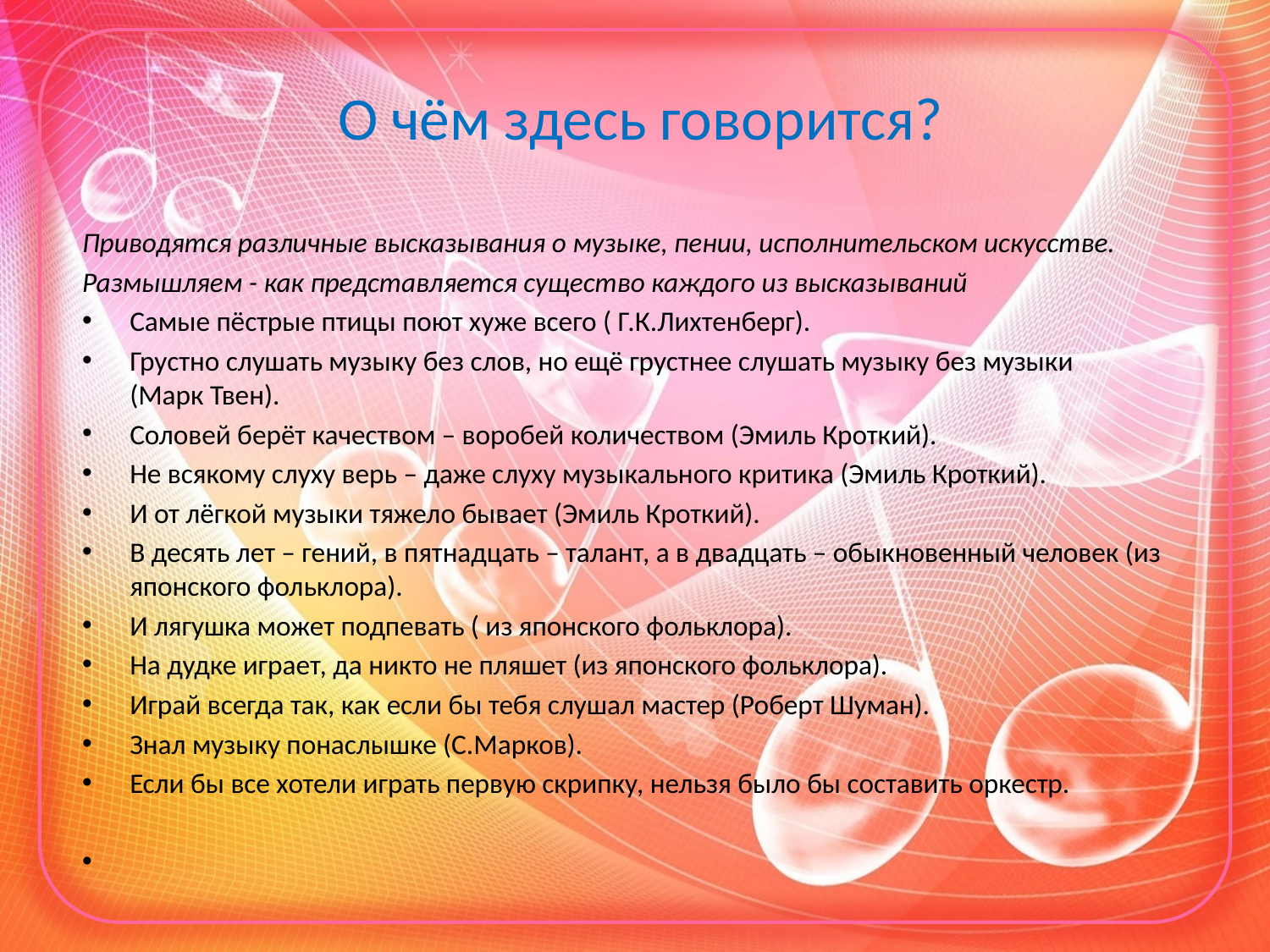

# О чём здесь говорится?
Приводятся различные высказывания о музыке, пении, исполнительском искусстве.
Размышляем - как представляется существо каждого из высказываний
Самые пёстрые птицы поют хуже всего ( Г.К.Лихтенберг).
Грустно слушать музыку без слов, но ещё грустнее слушать музыку без музыки         (Марк Твен).
Соловей берёт качеством – воробей количеством (Эмиль Кроткий).
Не всякому слуху верь – даже слуху музыкального критика (Эмиль Кроткий).
И от лёгкой музыки тяжело бывает (Эмиль Кроткий).
В десять лет – гений, в пятнадцать – талант, а в двадцать – обыкновенный человек (из японского фольклора).
И лягушка может подпевать ( из японского фольклора).
На дудке играет, да никто не пляшет (из японского фольклора).
Играй всегда так, как если бы тебя слушал мастер (Роберт Шуман).
Знал музыку понаслышке (С.Марков).
Если бы все хотели играть первую скрипку, нельзя было бы составить оркестр.